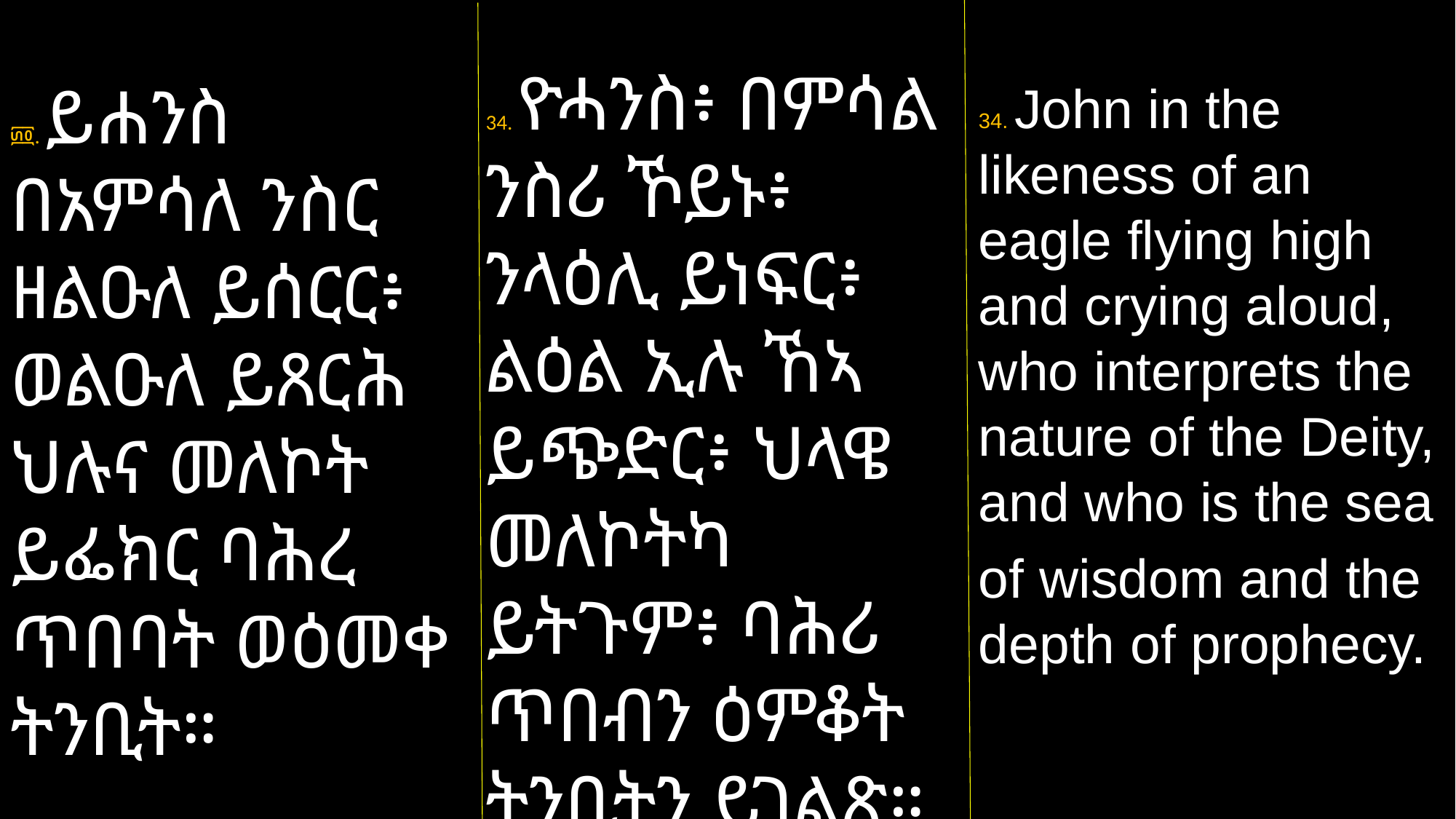

34. ዮሓንስ፥ በምሳል ንስሪ ኾይኑ፥ ንላዕሊ ይነፍር፥ ልዕል ኢሉ ኸኣ ይጭድር፥ ህላዌ መለኮትካ ይትጉም፥ ባሕሪ ጥበብን ዕምቆት ትንቢትን ይገልጽ።
፴፬. ይሐንስ በአምሳለ ንስር ዘልዑለ ይሰርር፥ ወልዑለ ይጸርሕ ህሉና መለኮት ይፌክር ባሕረ ጥበባት ወዕመቀ ትንቢት።
34. John in the likeness of an eagle flying high and crying aloud, who interprets the nature of the Deity, and who is the sea
of wisdom and the depth of prophecy.